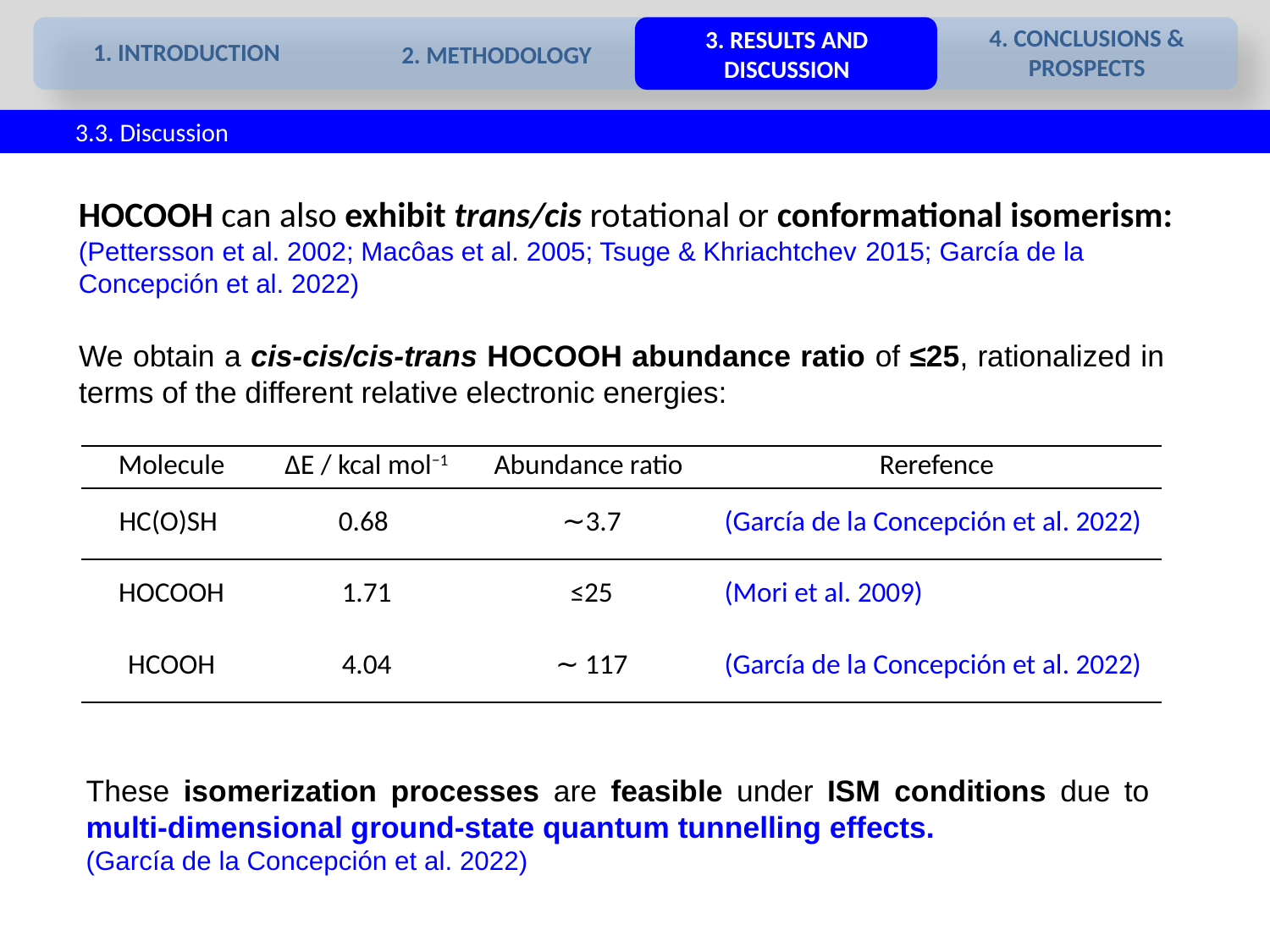

4. CONCLUSIONS & PROSPECTS
1. INTRODUCTION
1. INTRODUCTION
1. INTRODUCTION
2. METHODOLOGY
2. METHODOLOGY
2. METHODOLOGY
3. RESULTS AND DISCUSSION
3. RESULTS AND DISCUSSION
3. RESULTS AND DISCUSSION
4. CONCLUSIONS & PROSPECTS
4. CONCLUSIONS & PROSPECTS
4. CONCLUSIONS & PROSPECTS

3. RESULTS AND DISCUSSION
2. METHODOLOGY
1. INTRODUCTION
           3.3. Discussion
HOCOOH can also exhibit trans/cis rotational or conformational isomerism:
(Pettersson et al. 2002; Macôas et al. 2005; Tsuge & Khriachtchev 2015; García de la Concepción et al. 2022)

We obtain a cis-cis/cis-trans HOCOOH abundance ratio of ≤25, rationalized in terms of the different relative electronic energies:

| Molecule | ΔE / kcal mol−1 | Abundance ratio | Rerefence |
| --- | --- | --- | --- |
| HC(O)SH | 0.68 | ∼3.7 | (García de la Concepción et al. 2022) |
| HOCOOH | 1.71 | ≤25 | (Mori et al. 2009) |
| HCOOH | 4.04 | ∼ 117 | (García de la Concepción et al. 2022) |
These isomerization processes are feasible under ISM conditions due to multi-dimensional ground-state quantum tunnelling effects.
(García de la Concepción et al. 2022)